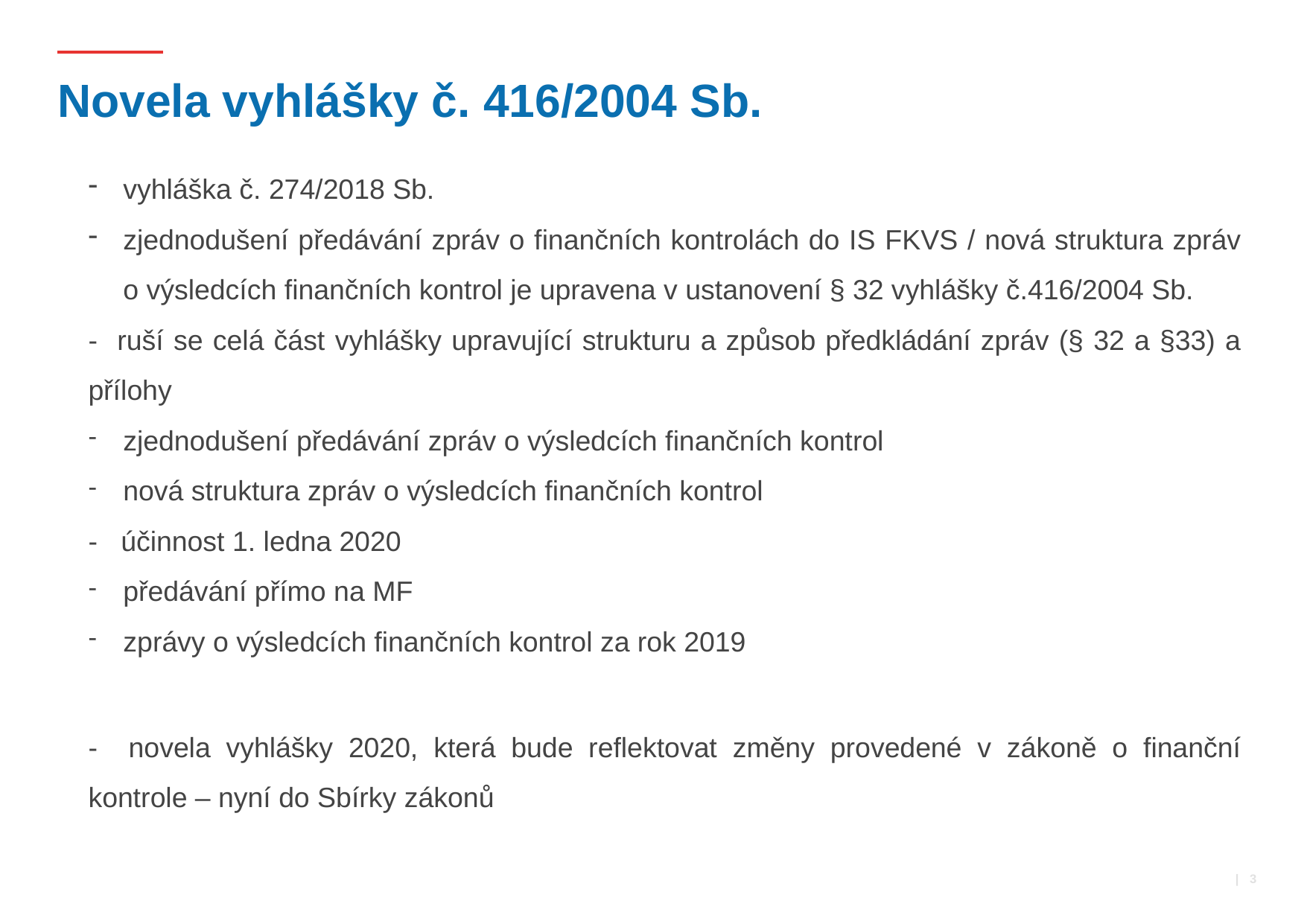

# Novela vyhlášky č. 416/2004 Sb.
vyhláška č. 274/2018 Sb.
zjednodušení předávání zpráv o finančních kontrolách do IS FKVS / nová struktura zpráv o výsledcích finančních kontrol je upravena v ustanovení § 32 vyhlášky č.416/2004 Sb.
-  ruší se celá část vyhlášky upravující strukturu a způsob předkládání zpráv (§ 32 a §33) a přílohy
zjednodušení předávání zpráv o výsledcích finančních kontrol
nová struktura zpráv o výsledcích finančních kontrol
-   účinnost 1. ledna 2020
předávání přímo na MF
zprávy o výsledcích finančních kontrol za rok 2019

-  novela vyhlášky 2020, která bude reflektovat změny provedené v zákoně o finanční kontrole – nyní do Sbírky zákonů

 |   3